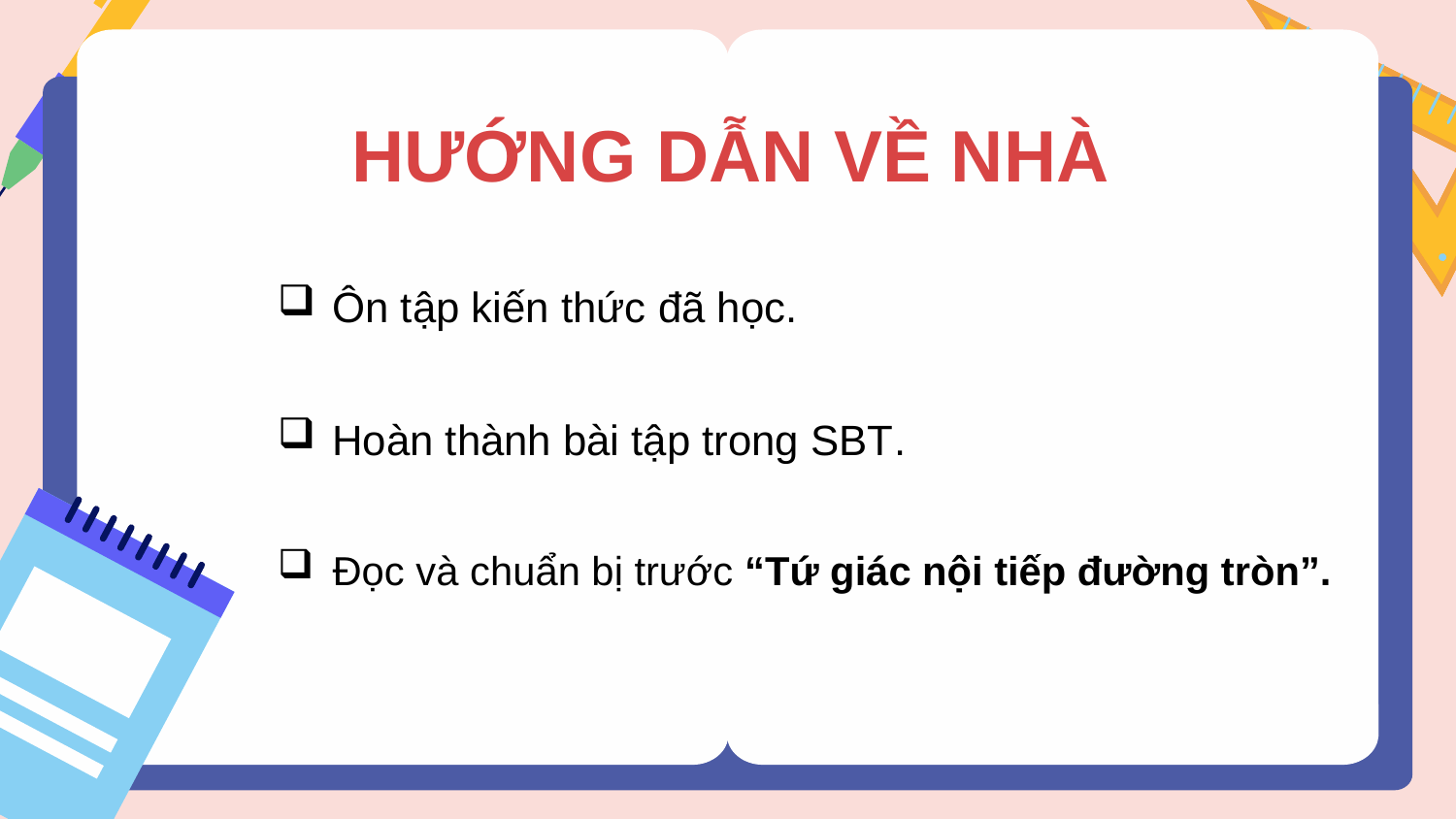

# HƯỚNG DẪN VỀ NHÀ
Ôn tập kiến thức đã học.
Hoàn thành bài tập trong SBT.

Đọc và chuẩn bị trước “Tứ giác nội tiếp đường tròn”.